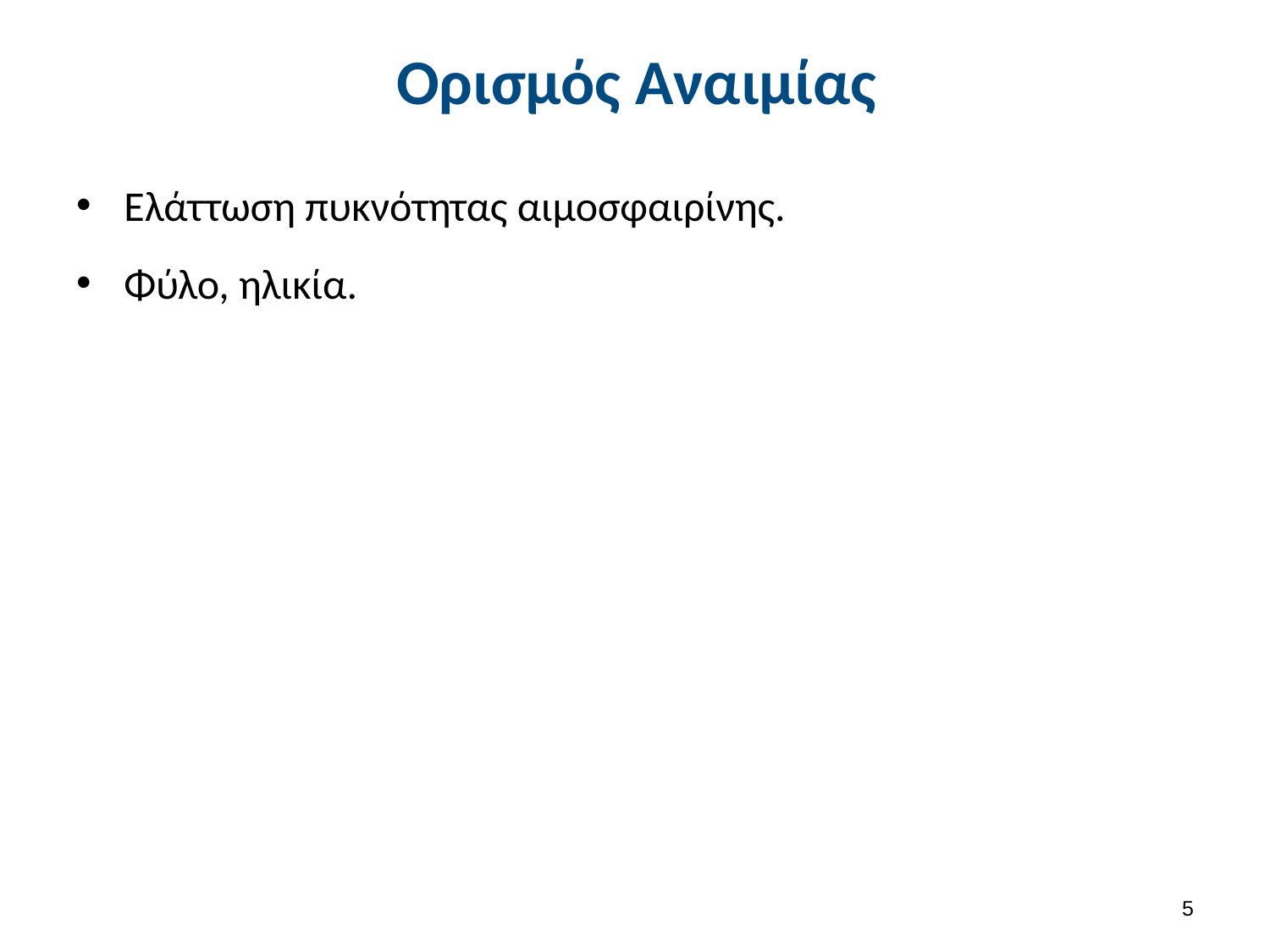

# Ορισμός Αναιμίας
Ελάττωση πυκνότητας αιμοσφαιρίνης.
Φύλο, ηλικία.
5